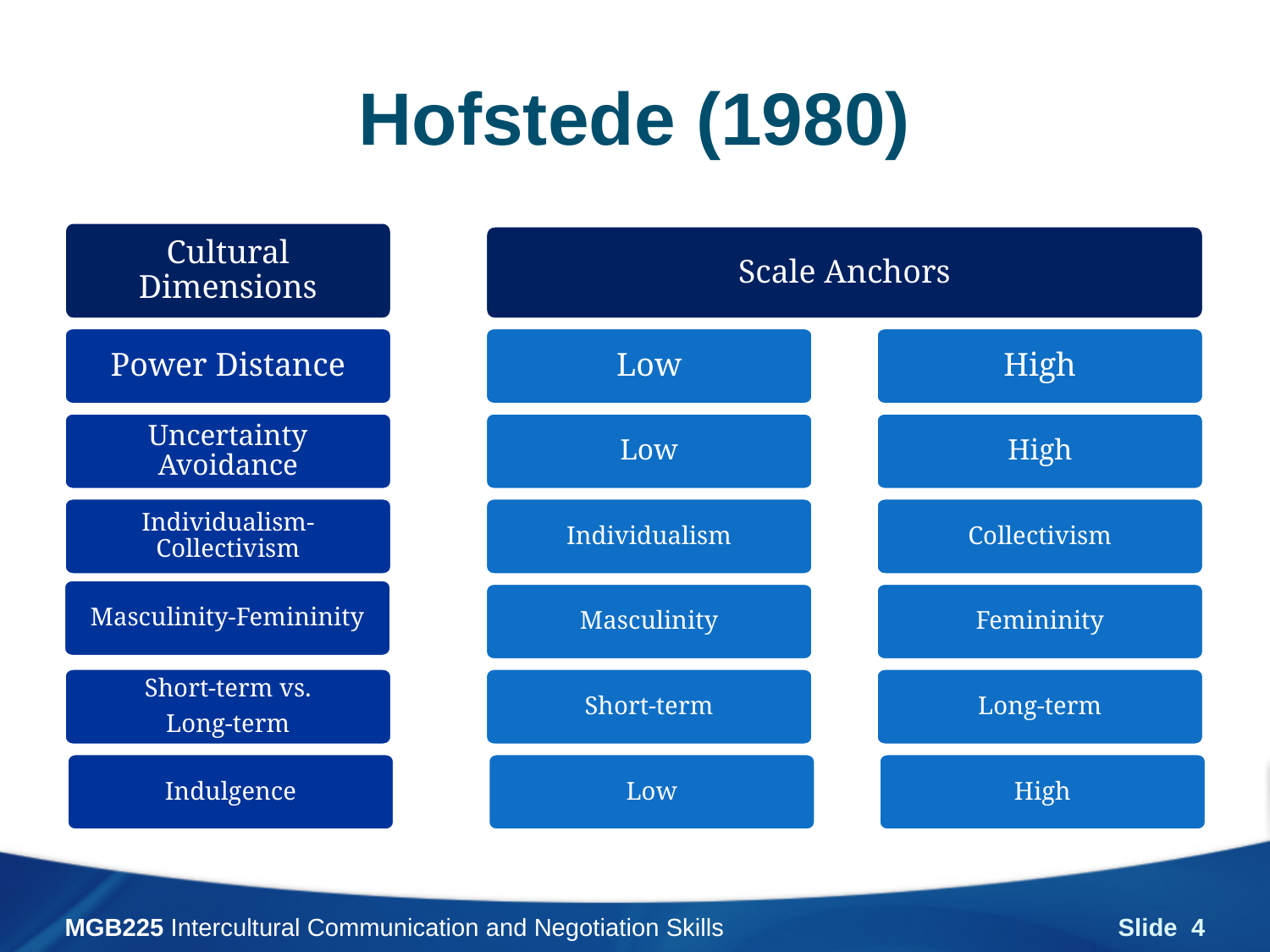

# Hofstede (1980)
Cultural Dimensions
Scale Anchors
Power Distance
Low
High
Uncertainty Avoidance
Low
High
Individualism-Collectivism
Individualism
Collectivism
Masculinity-Femininity
Masculinity
Femininity
Short-term vs.
Long-term
Short-term
Long-term
Indulgence
Low
High